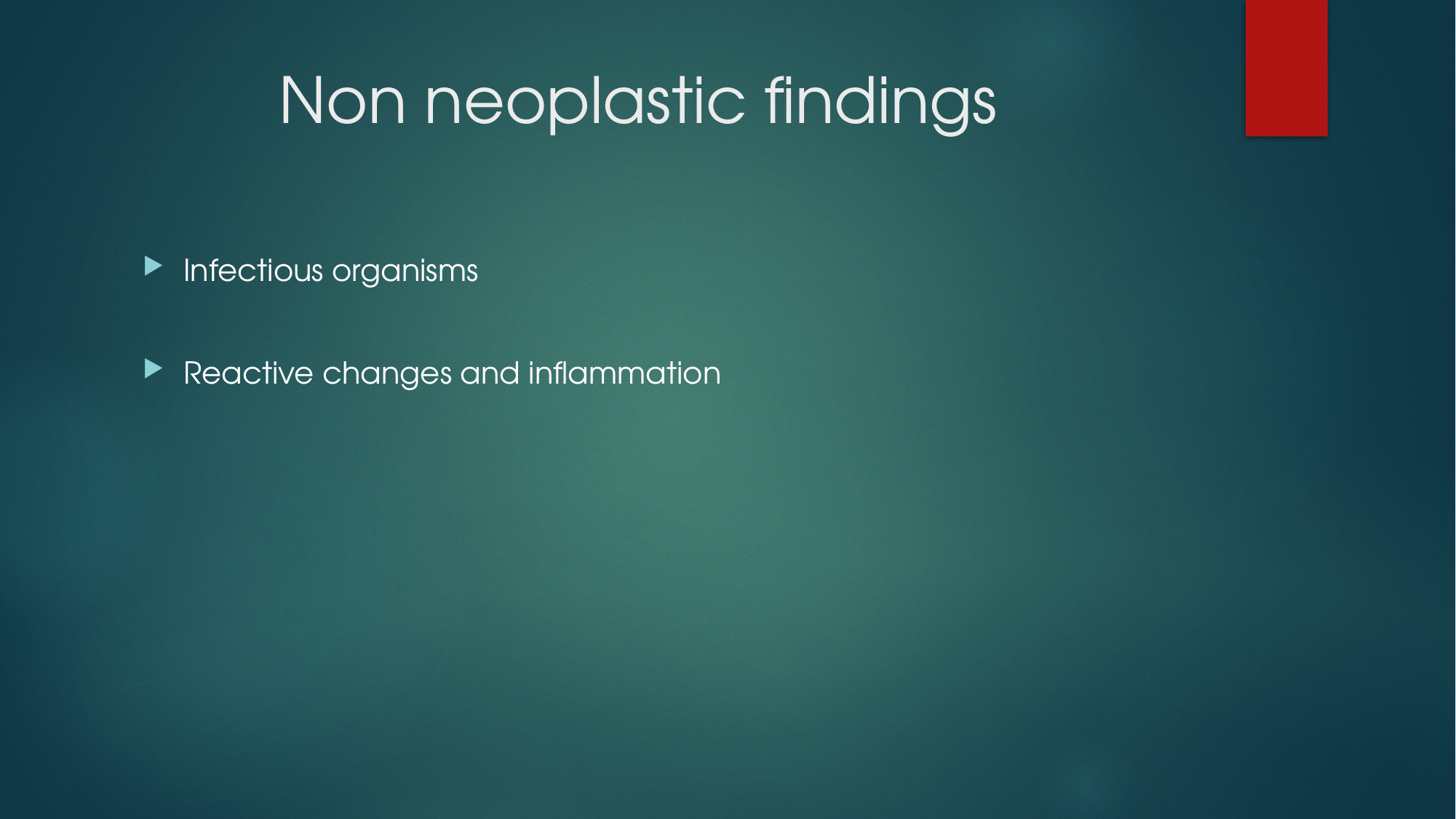

# Non neoplastic findings
Infectious organisms

Reactive changes and inflammation